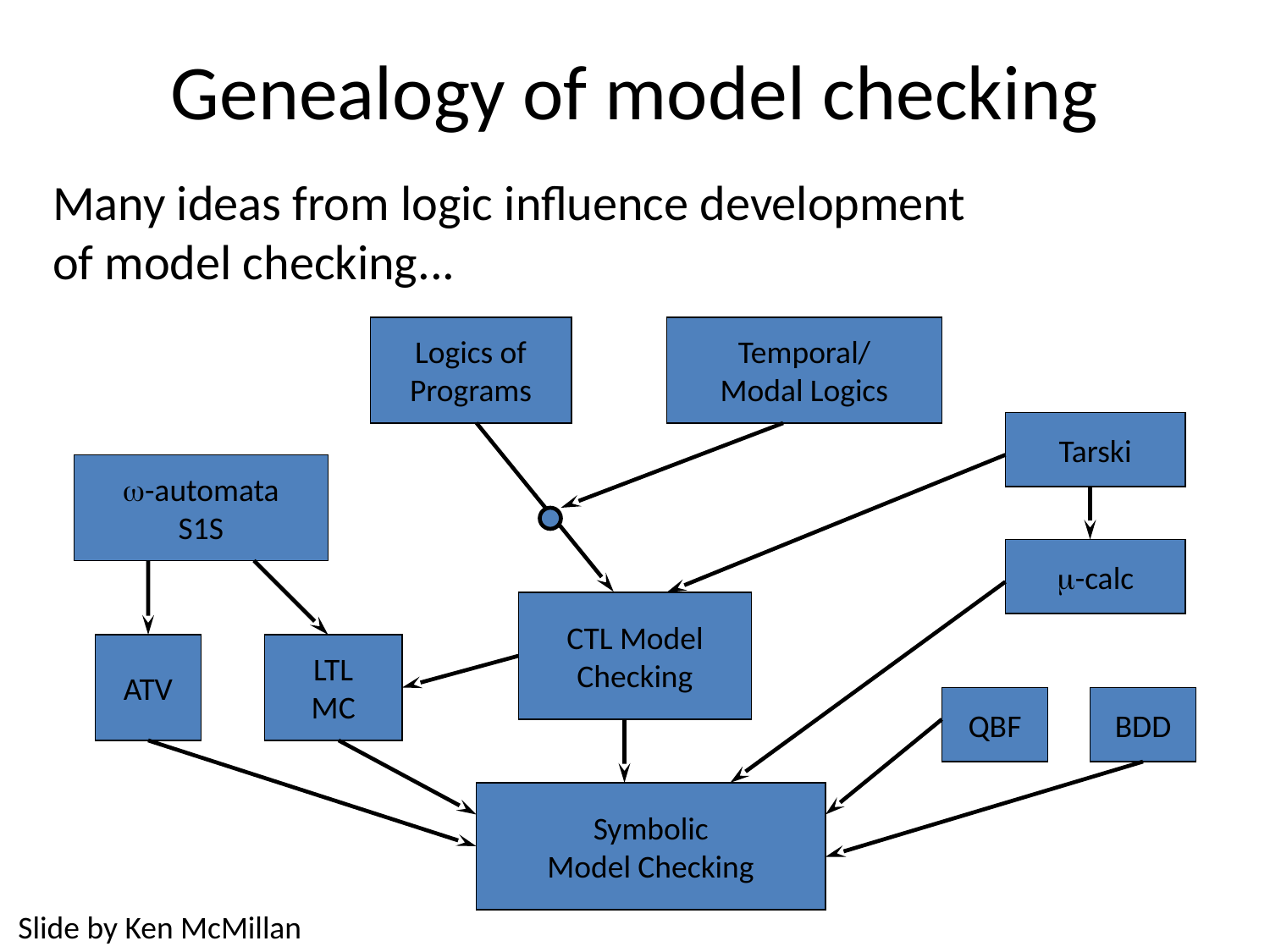

# Genealogy of model checking
Many ideas from logic influence development of model checking...
Logics of
Programs
Temporal/
Modal Logics
Tarski

ω-automata
S1S

μ-calc

CTL Model
Checking
ATV
LTL
MC

QBF
BDD

Symbolic
Model Checking
Slide by Ken McMillan